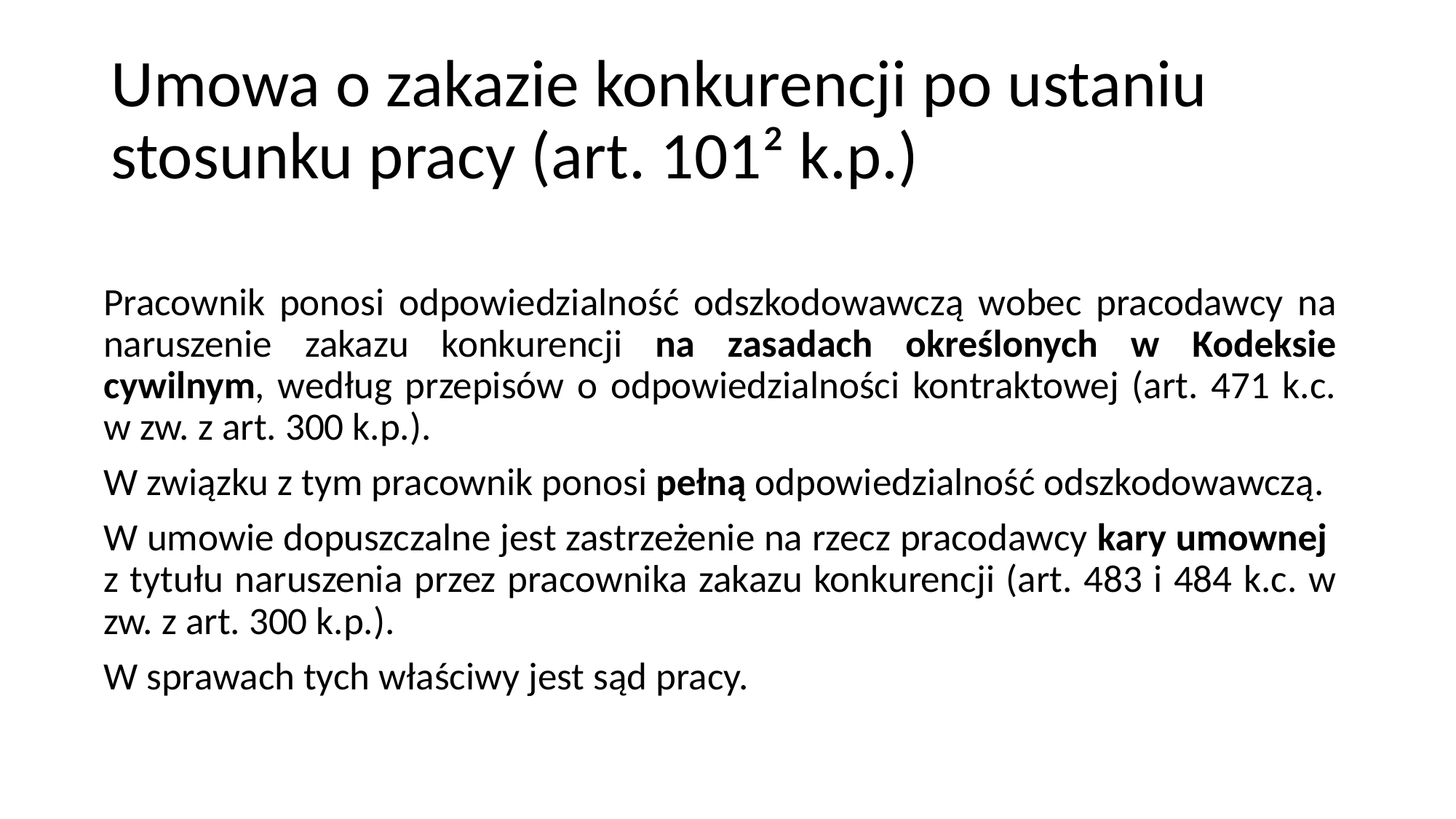

# Umowa o zakazie konkurencji po ustaniu stosunku pracy (art. 101² k.p.)

Pracownik ponosi odpowiedzialność odszkodowawczą wobec pracodawcy na naruszenie zakazu konkurencji na zasadach określonych w Kodeksie cywilnym, według przepisów o odpowiedzialności kontraktowej (art. 471 k.c. w zw. z art. 300 k.p.).
W związku z tym pracownik ponosi pełną odpowiedzialność odszkodowawczą.
W umowie dopuszczalne jest zastrzeżenie na rzecz pracodawcy kary umownej  z tytułu naruszenia przez pracownika zakazu konkurencji (art. 483 i 484 k.c. w zw. z art. 300 k.p.).
W sprawach tych właściwy jest sąd pracy.